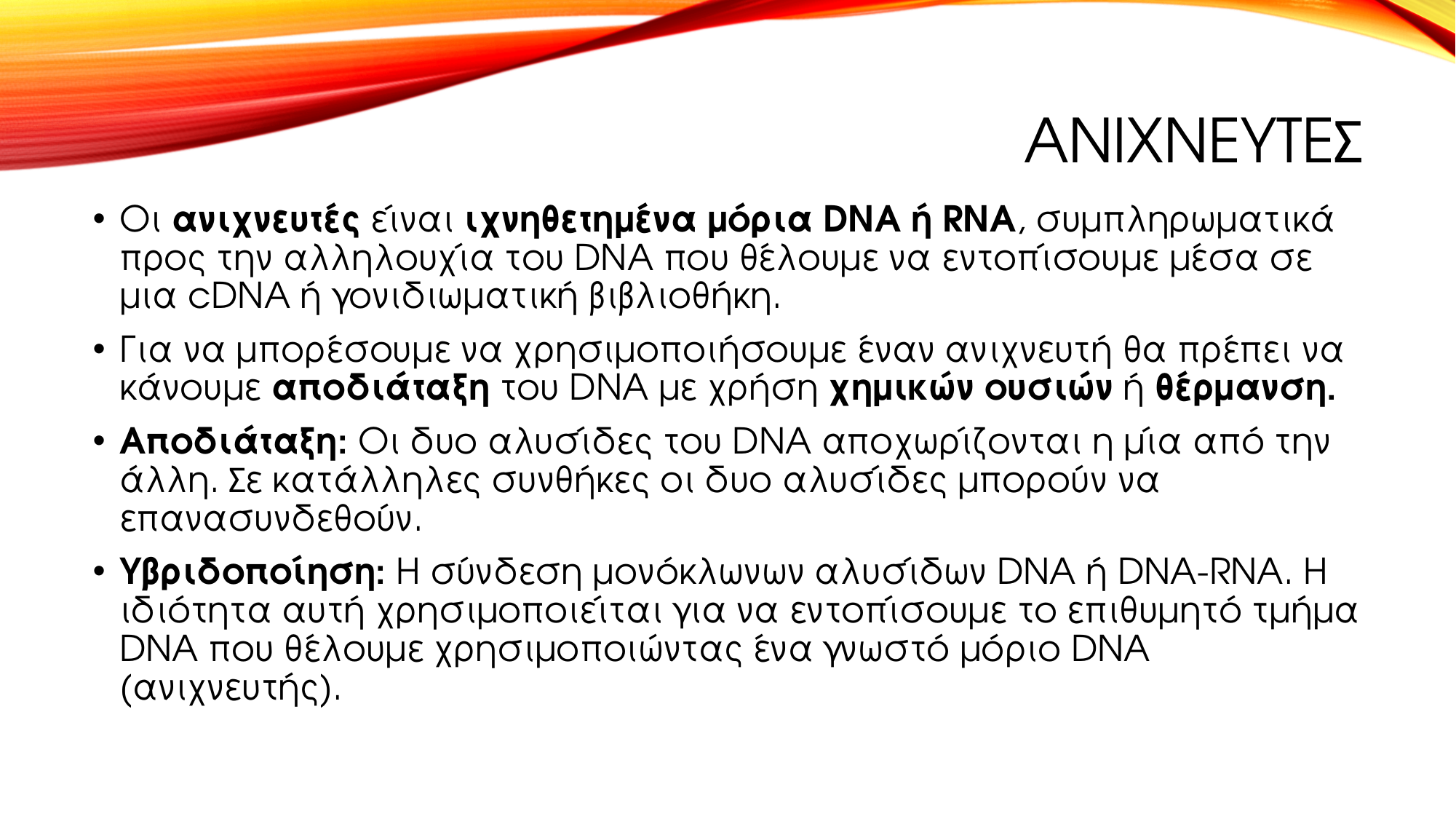

# ανιχνευτεσ
Οι ανιχνευτές είναι ιχνηθετημένα μόρια DNA ή RNA, συμπληρωματικά προς την αλληλουχία του DNA που θέλουμε να εντοπίσουμε μέσα σε μια cDNA ή γονιδιωματική βιβλιοθήκη.
Για να μπορέσουμε να χρησιμοποιήσουμε έναν ανιχνευτή θα πρέπει να κάνουμε αποδιάταξη του DNA με χρήση χημικών ουσιών ή θέρμανση.
Αποδιάταξη: Οι δυο αλυσίδες του DNA αποχωρίζονται η μία από την άλλη. Σε κατάλληλες συνθήκες οι δυο αλυσίδες μπορούν να επανασυνδεθούν.
Υβριδοποίηση: Η σύνδεση μονόκλωνων αλυσίδων DNA ή DNA-RNA. Η ιδιότητα αυτή χρησιμοποιείται για να εντοπίσουμε το επιθυμητό τμήμα DNA που θέλουμε χρησιμοποιώντας ένα γνωστό μόριο DNA (ανιχνευτής).